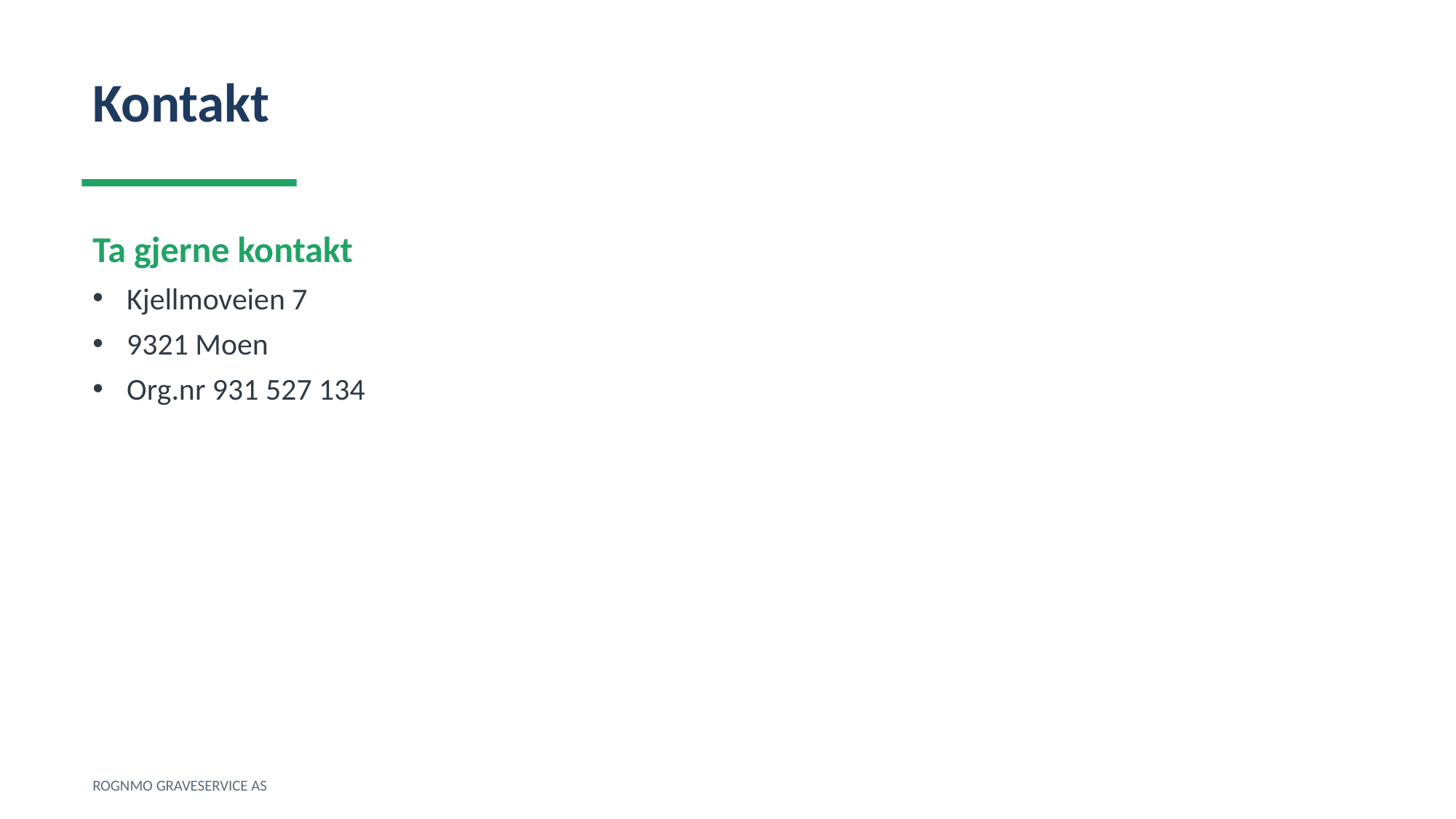

Kontakt

Ta gjerne kontakt
Kjellmoveien 7
9321 Moen
Org.nr 931 527 134
ROGNMO GRAVESERVICE AS